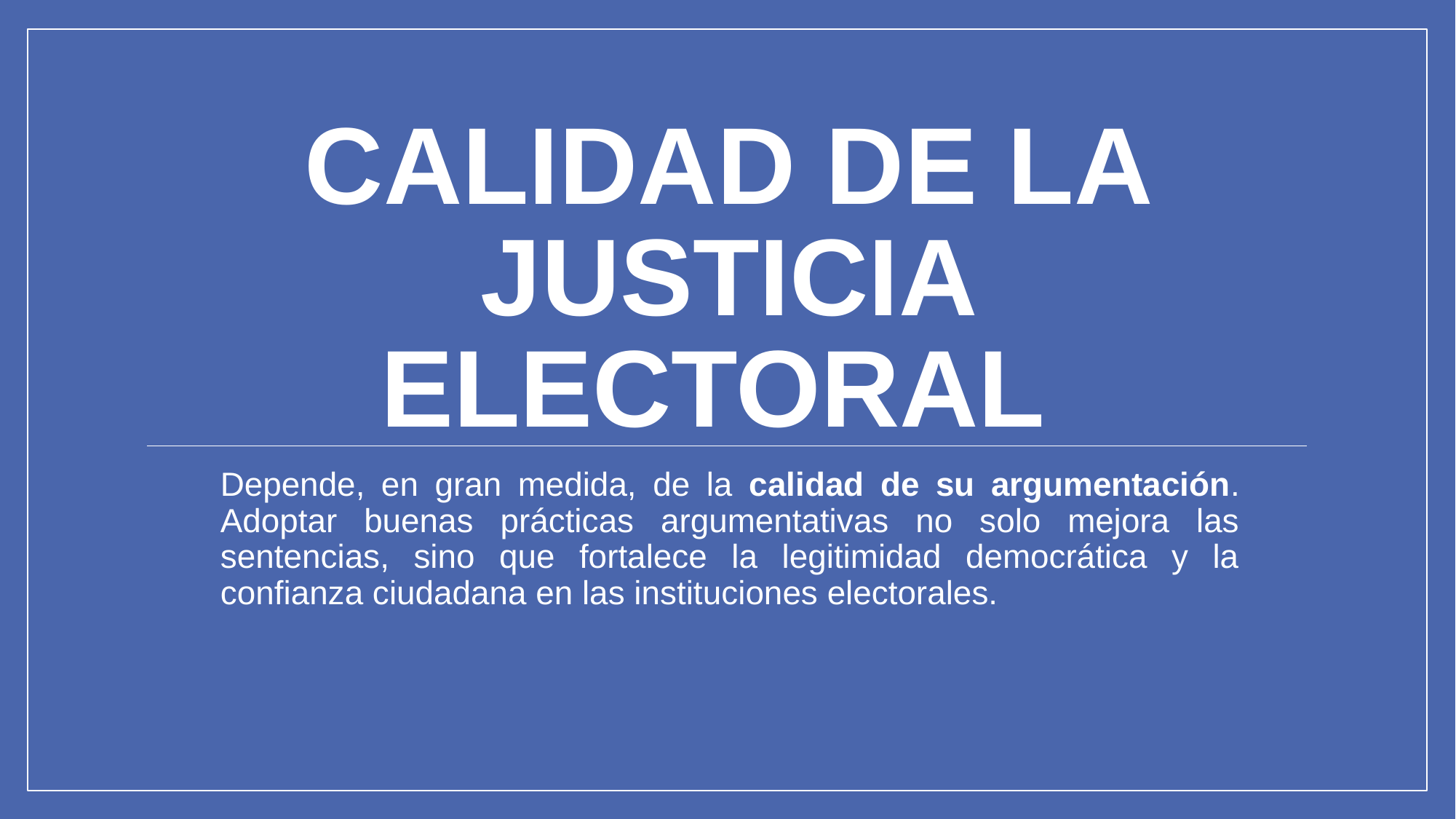

# Calidad de la justicia electoral
Depende, en gran medida, de la calidad de su argumentación. Adoptar buenas prácticas argumentativas no solo mejora las sentencias, sino que fortalece la legitimidad democrática y la confianza ciudadana en las instituciones electorales.